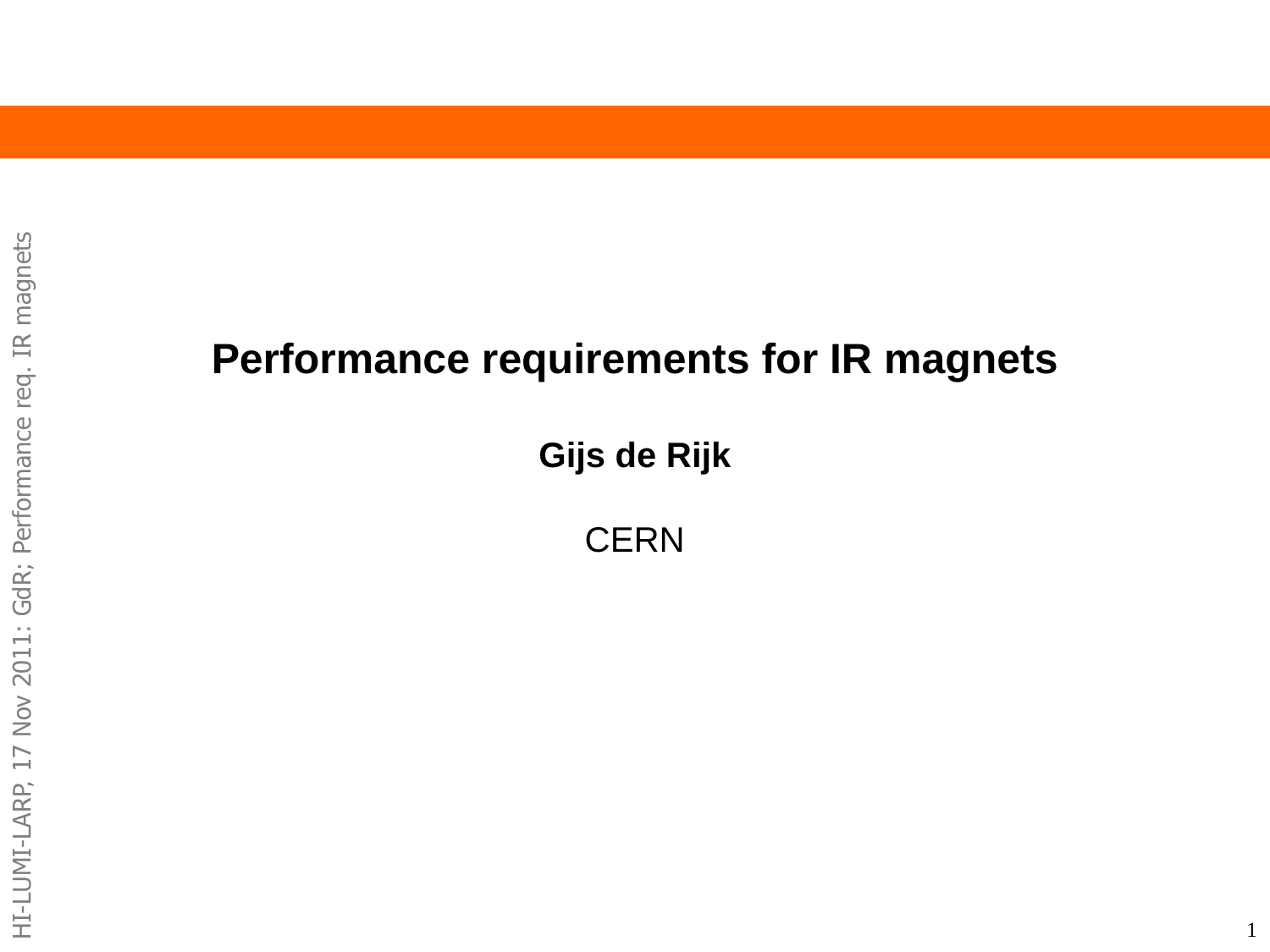

# Performance requirements for IR magnets Gijs de Rijk CERN
1